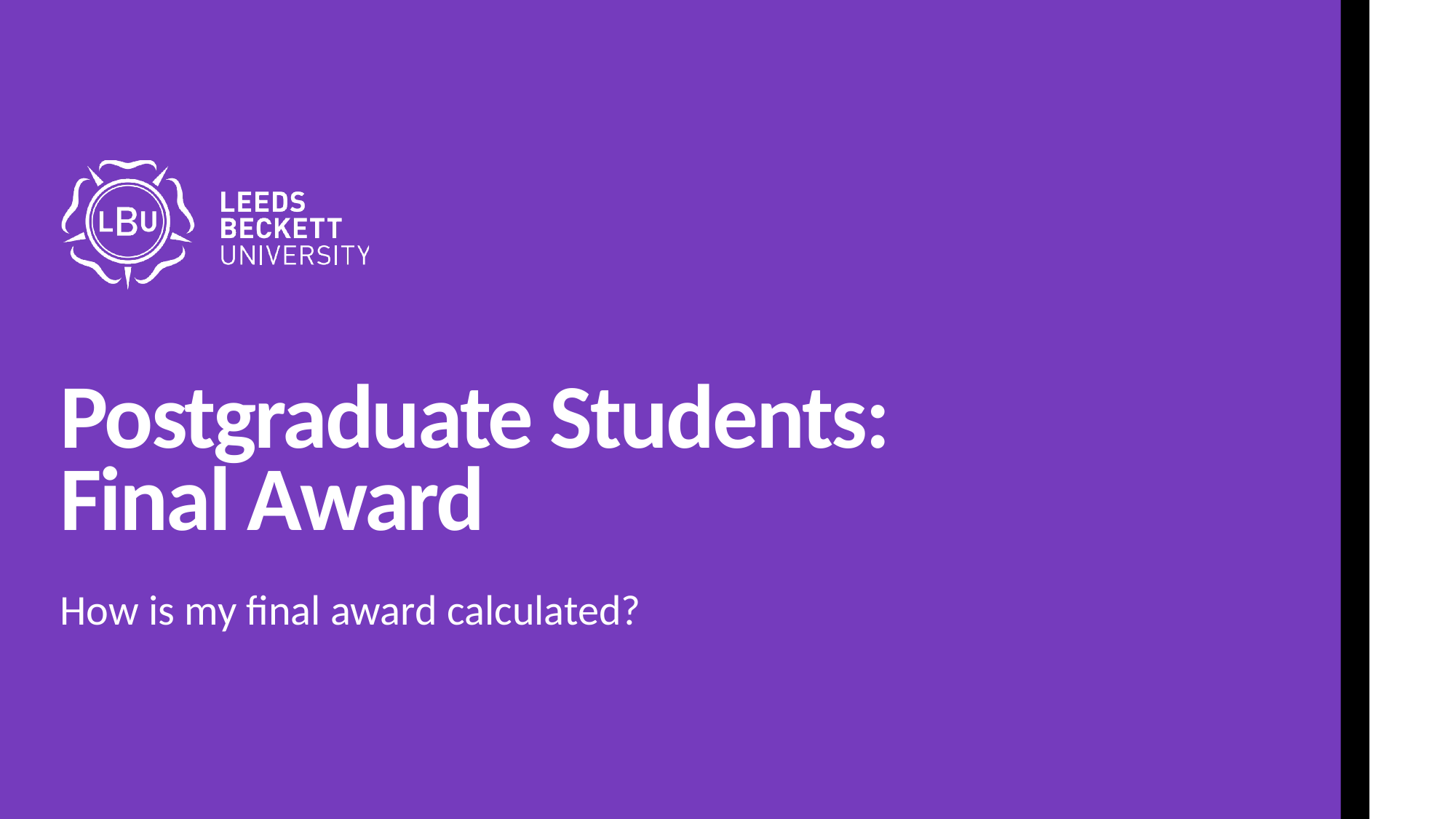

# Postgraduate Students: Final Award
How is my final award calculated?